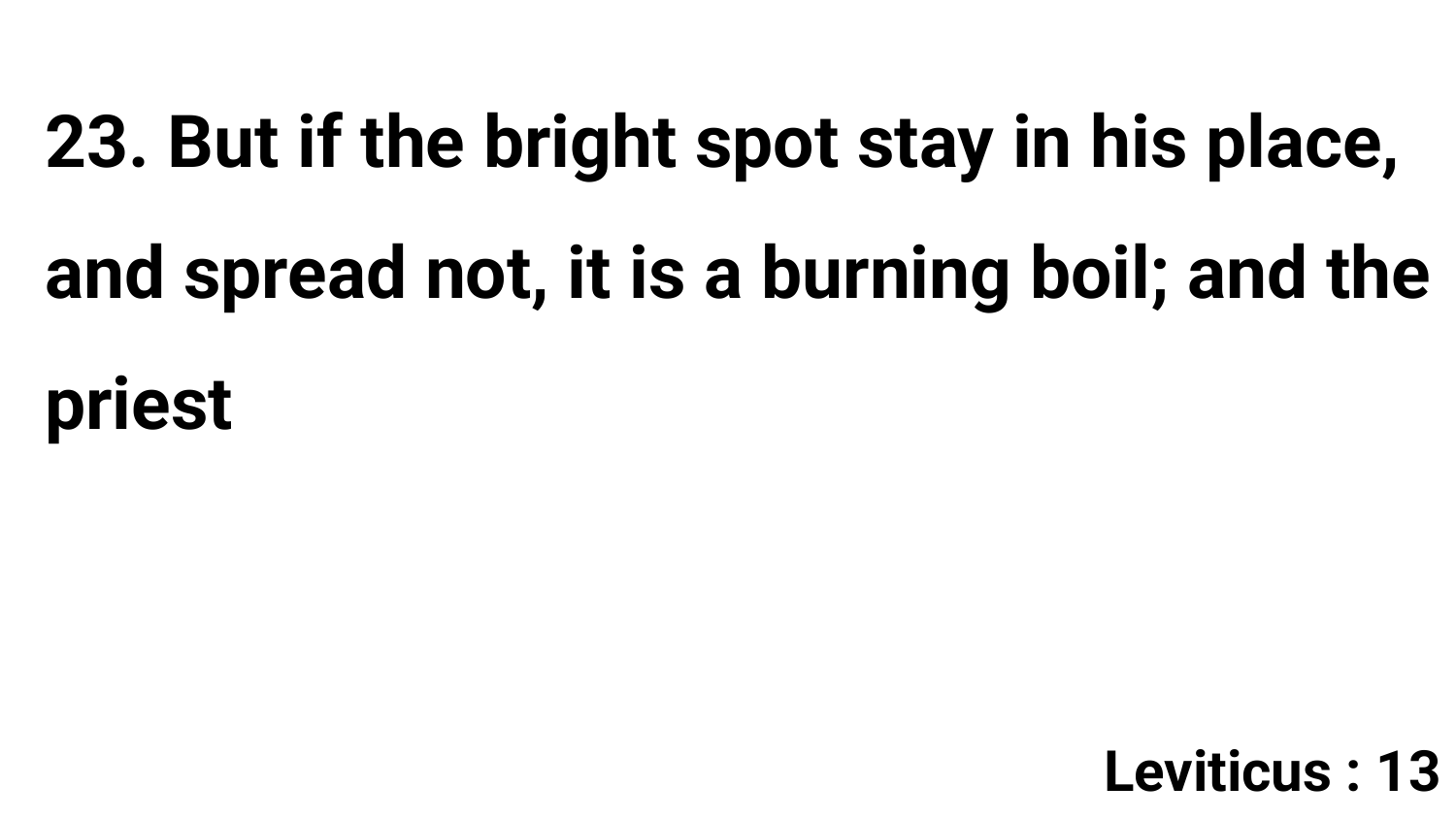

23. But if the bright spot stay in his place, and spread not, it is a burning boil; and the priest
Leviticus : 13